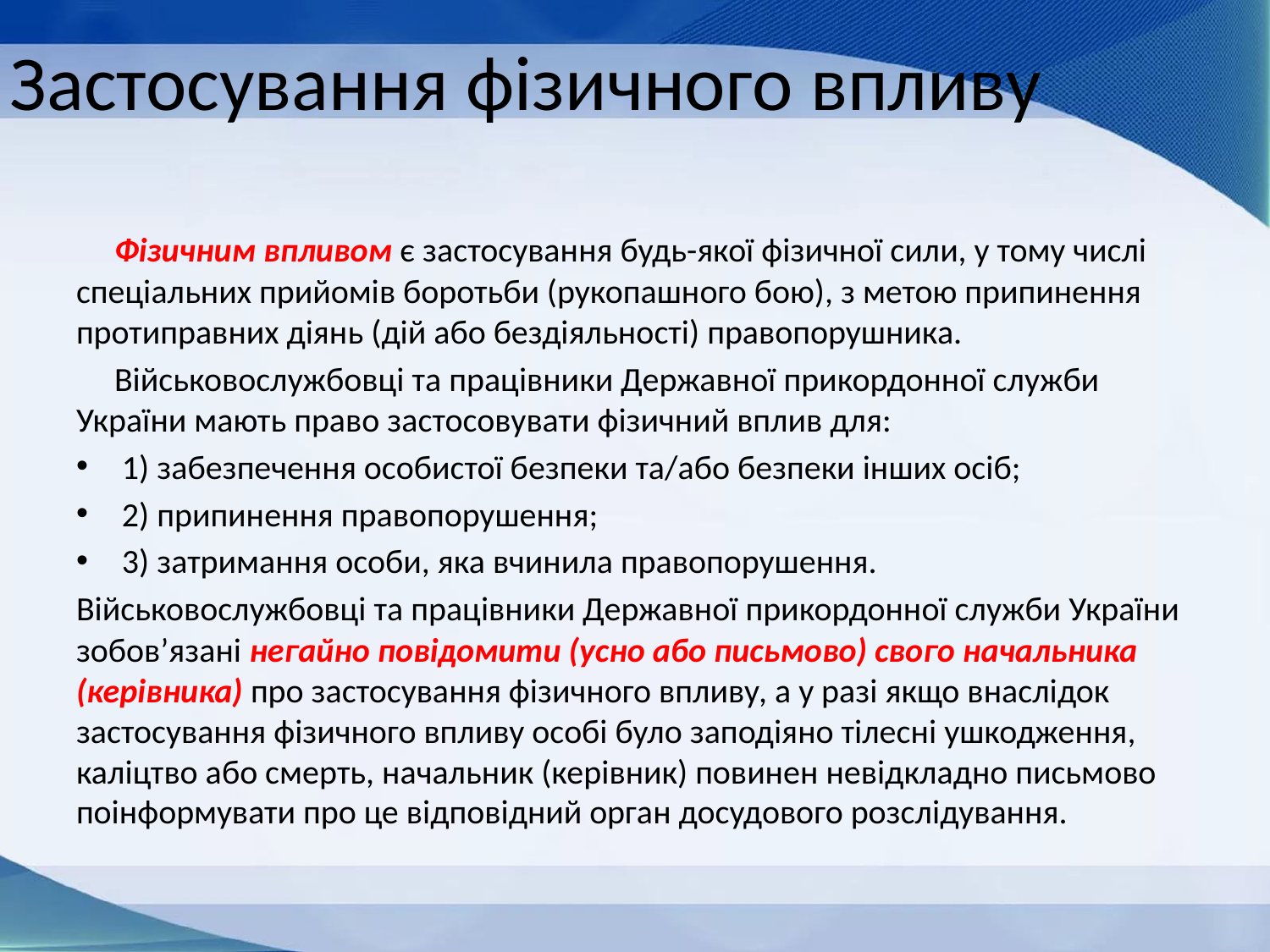

# Застосування фізичного впливу
     Фізичним впливом є застосування будь-якої фізичної сили, у тому числі спеціальних прийомів боротьби (рукопашного бою), з метою припинення протиправних діянь (дій або бездіяльності) правопорушника.
     Військовослужбовці та працівники Державної прикордонної служби України мають право застосовувати фізичний вплив для:
1) забезпечення особистої безпеки та/або безпеки інших осіб;
2) припинення правопорушення;
3) затримання особи, яка вчинила правопорушення.
Військовослужбовці та працівники Державної прикордонної служби України зобов’язані негайно повідомити (усно або письмово) свого начальника (керівника) про застосування фізичного впливу, а у разі якщо внаслідок застосування фізичного впливу особі було заподіяно тілесні ушкодження, каліцтво або смерть, начальник (керівник) повинен невідкладно письмово поінформувати про це відповідний орган досудового розслідування.